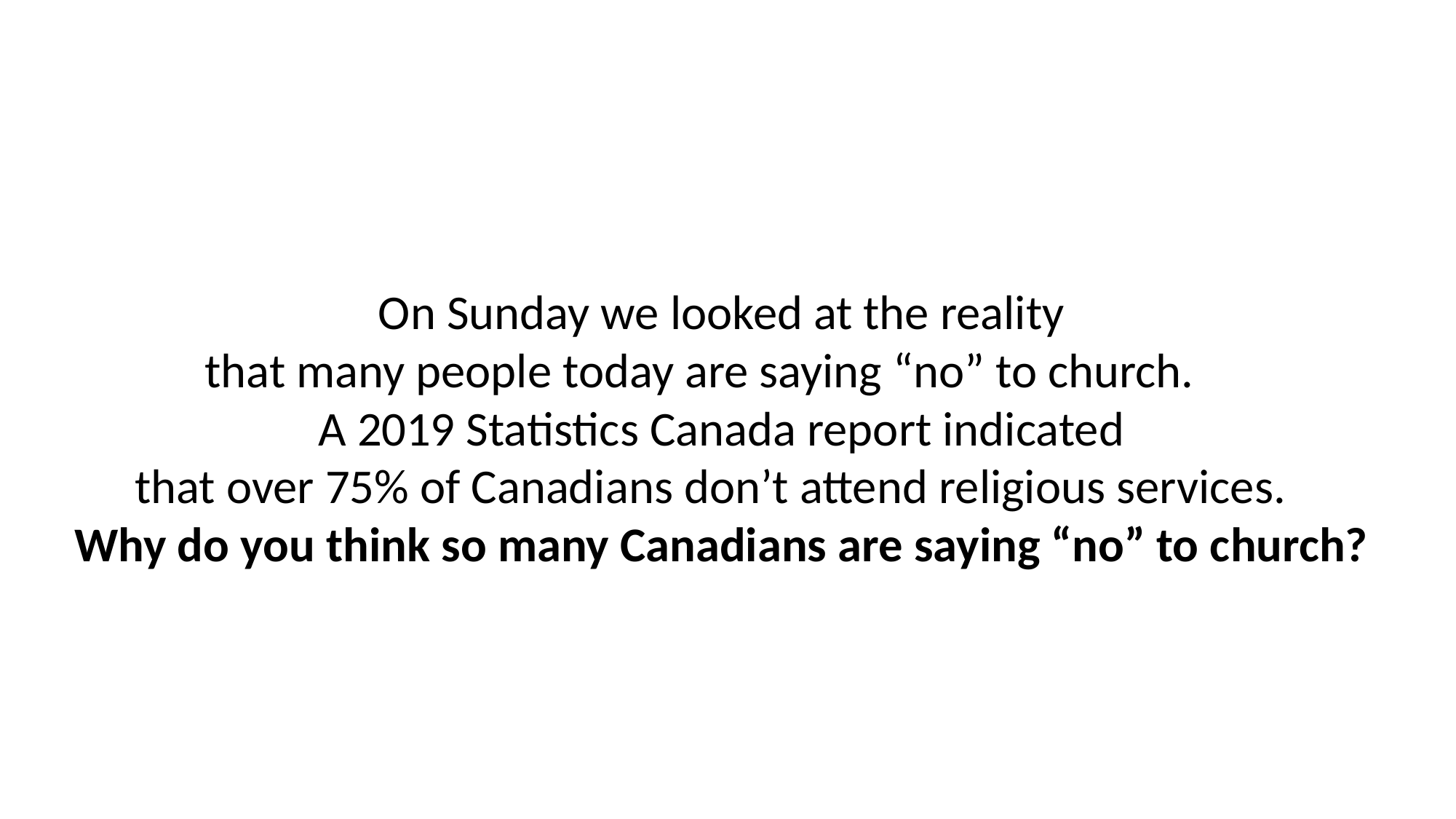

On Sunday we looked at the reality
that many people today are saying “no” to church.
A 2019 Statistics Canada report indicated
that over 75% of Canadians don’t attend religious services.
Why do you think so many Canadians are saying “no” to church?